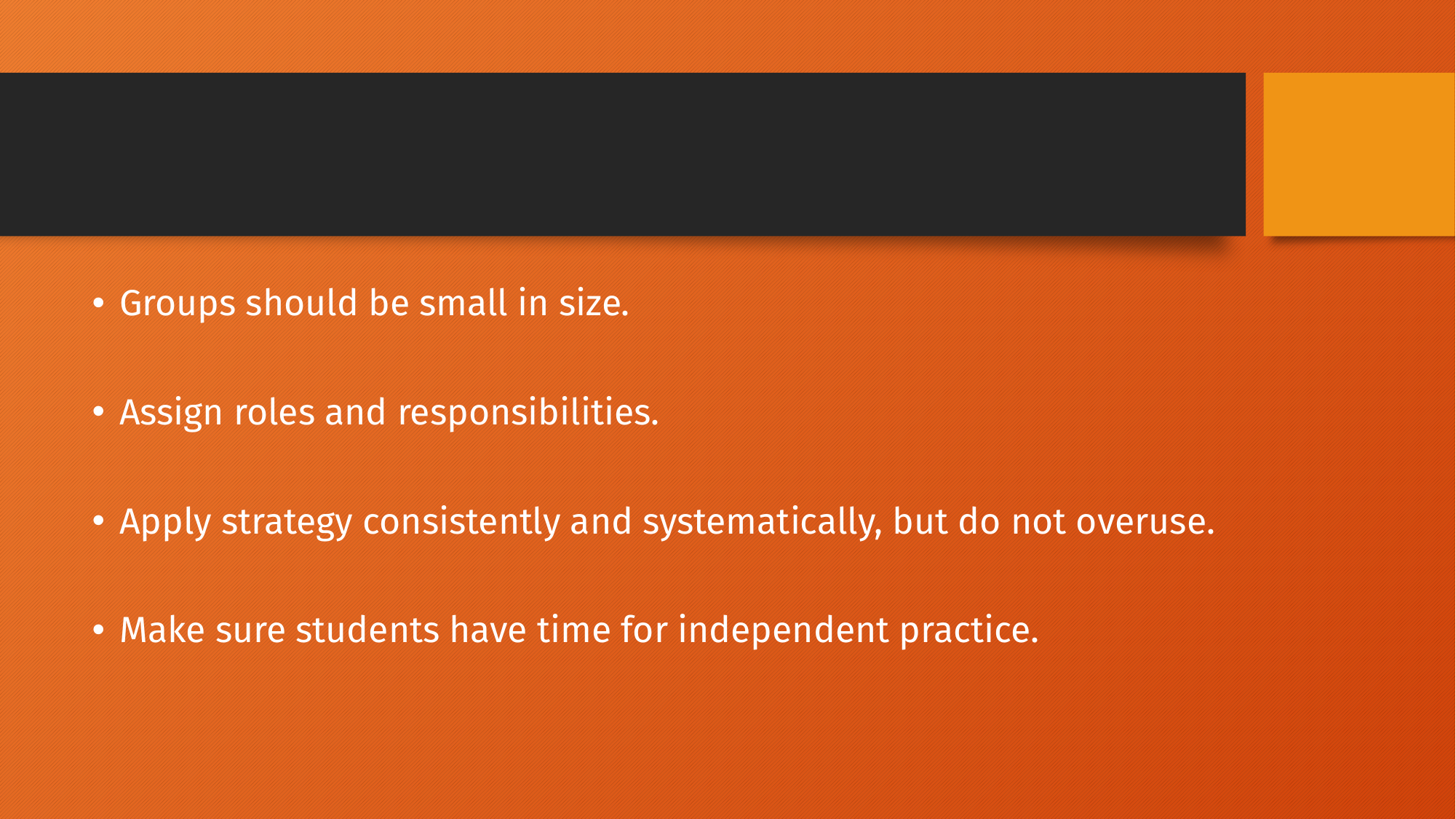

Groups should be small in size.

Assign roles and responsibilities.

Apply strategy consistently and systematically, but do not overuse.

Make sure students have time for independent practice.